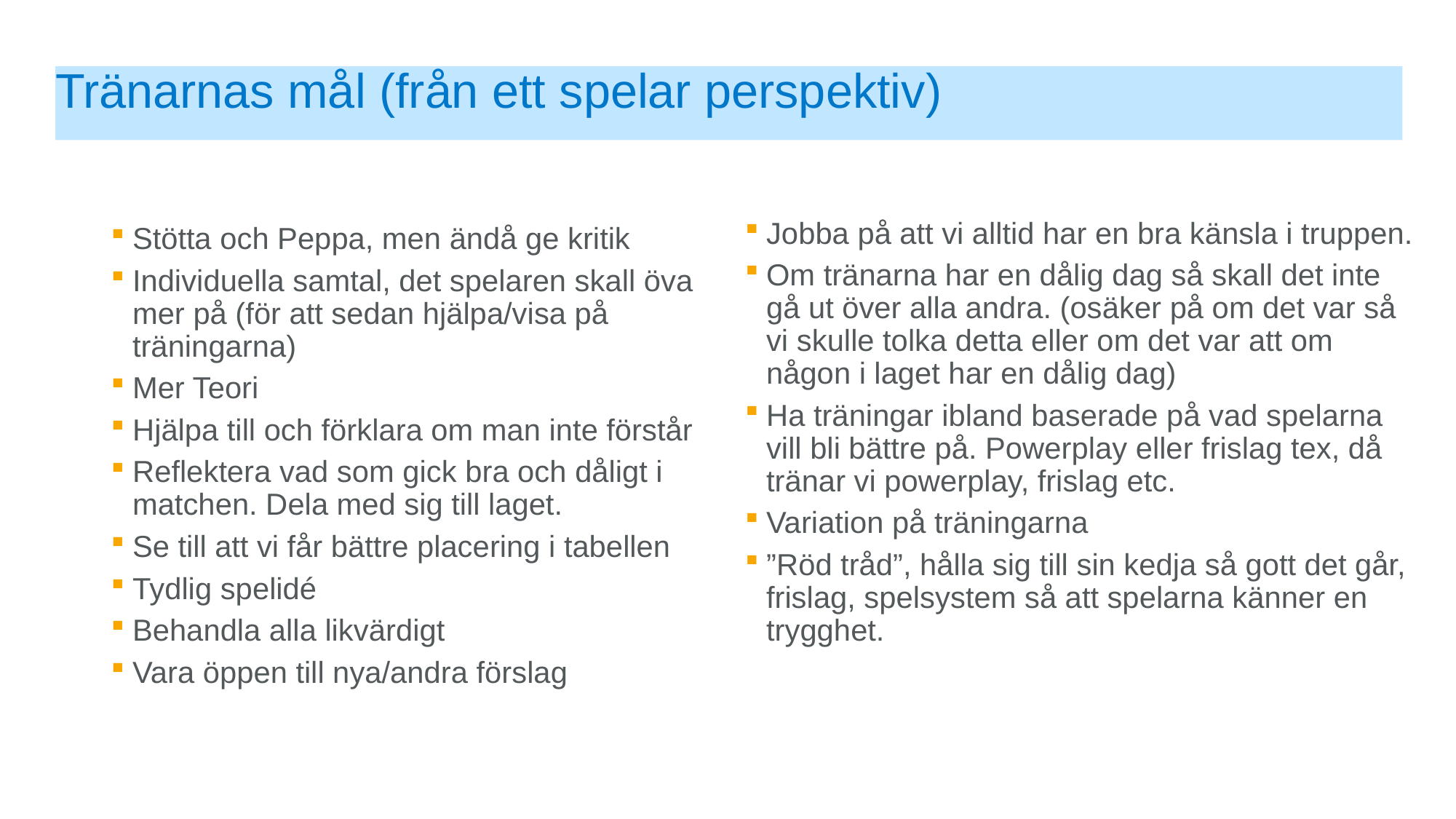

Tränarnas mål (från ett spelar perspektiv)
Stötta och Peppa, men ändå ge kritik
Individuella samtal, det spelaren skall öva mer på (för att sedan hjälpa/visa på träningarna)
Mer Teori
Hjälpa till och förklara om man inte förstår
Reflektera vad som gick bra och dåligt i matchen. Dela med sig till laget.
Se till att vi får bättre placering i tabellen
Tydlig spelidé
Behandla alla likvärdigt
Vara öppen till nya/andra förslag

Jobba på att vi alltid har en bra känsla i truppen.
Om tränarna har en dålig dag så skall det inte gå ut över alla andra. (osäker på om det var så vi skulle tolka detta eller om det var att om någon i laget har en dålig dag)
Ha träningar ibland baserade på vad spelarna vill bli bättre på. Powerplay eller frislag tex, då tränar vi powerplay, frislag etc.
Variation på träningarna
”Röd tråd”, hålla sig till sin kedja så gott det går, frislag, spelsystem så att spelarna känner en trygghet.